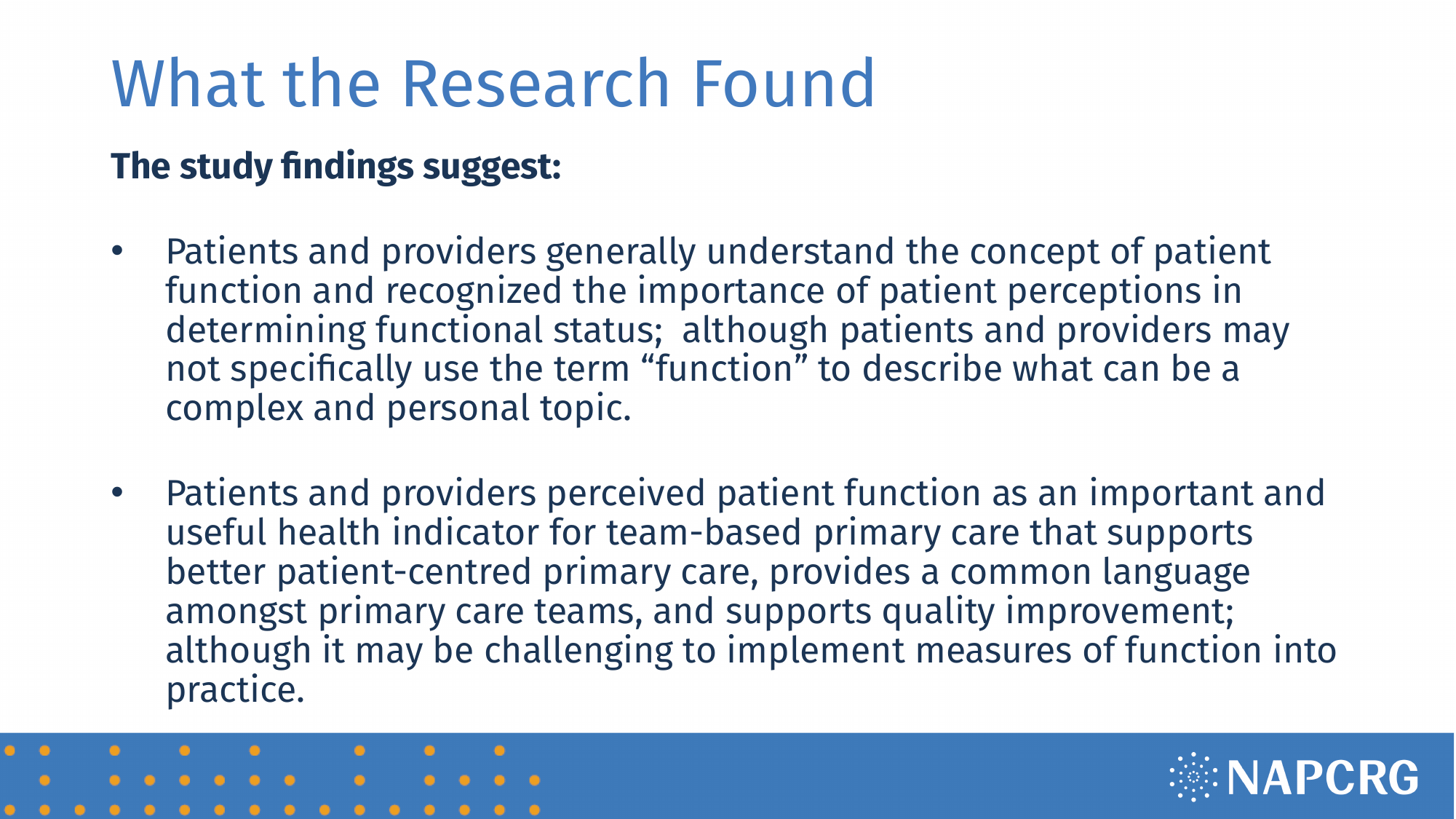

# What the Research Found
The study findings suggest:

Patients and providers generally understand the concept of patient function and recognized the importance of patient perceptions in determining functional status;  although patients and providers may not specifically use the term “function” to describe what can be a complex and personal topic.

Patients and providers perceived patient function as an important and useful health indicator for team-based primary care that supports better patient-centred primary care, provides a common language amongst primary care teams, and supports quality improvement; although it may be challenging to implement measures of function into practice.